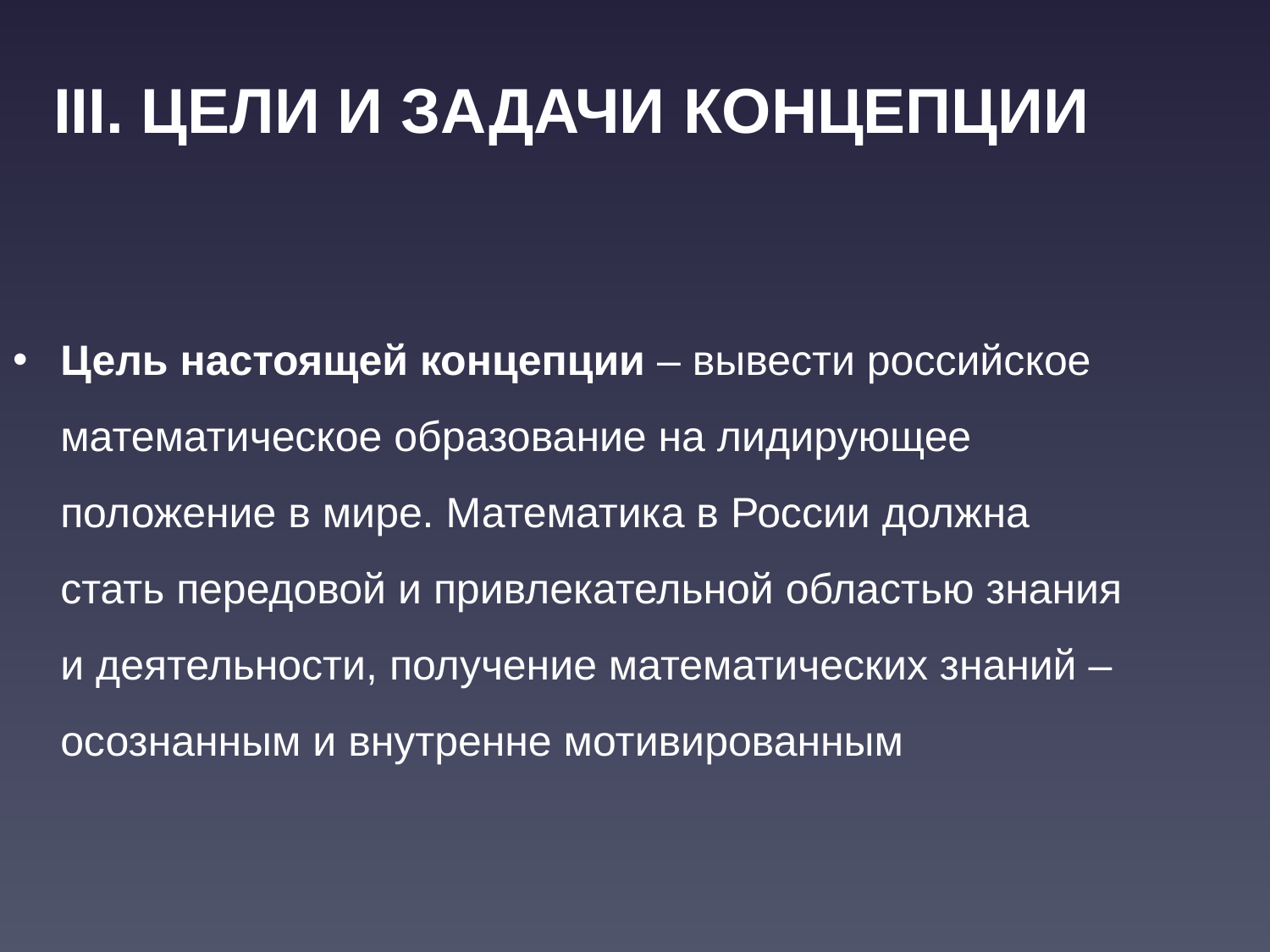

III. ЦЕЛИ И ЗАДАЧИ КОНЦЕПЦИИ
Цель настоящей концепции – вывести российское математическое образование на лидирующее положение в мире. Математика в России должна стать передовой и привлекательной областью знания и деятельности, получение математических знаний – осознанным и внутренне мотивированным